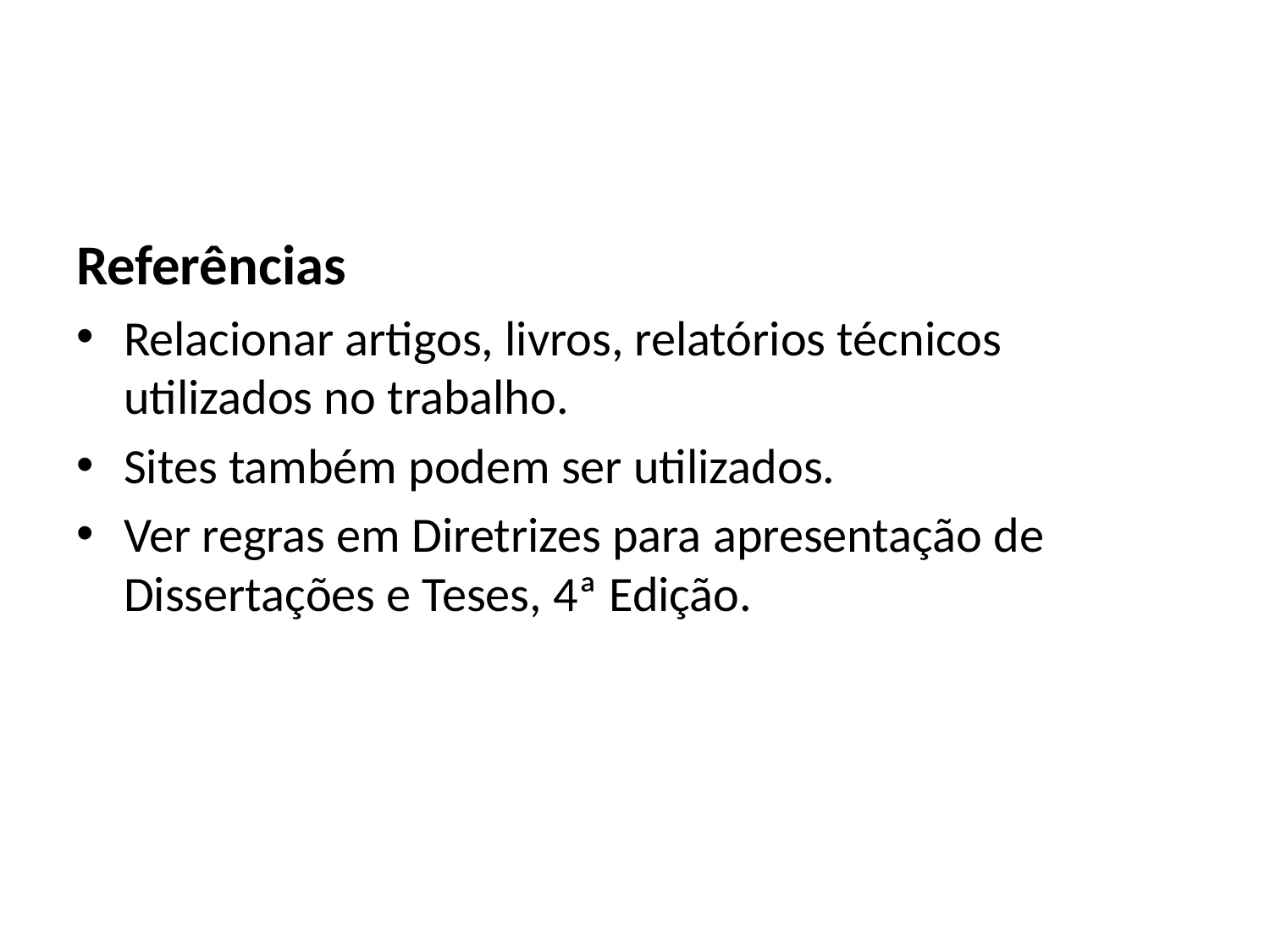

#
Referências
Relacionar artigos, livros, relatórios técnicos utilizados no trabalho.
Sites também podem ser utilizados.
Ver regras em Diretrizes para apresentação de Dissertações e Teses, 4ª Edição.